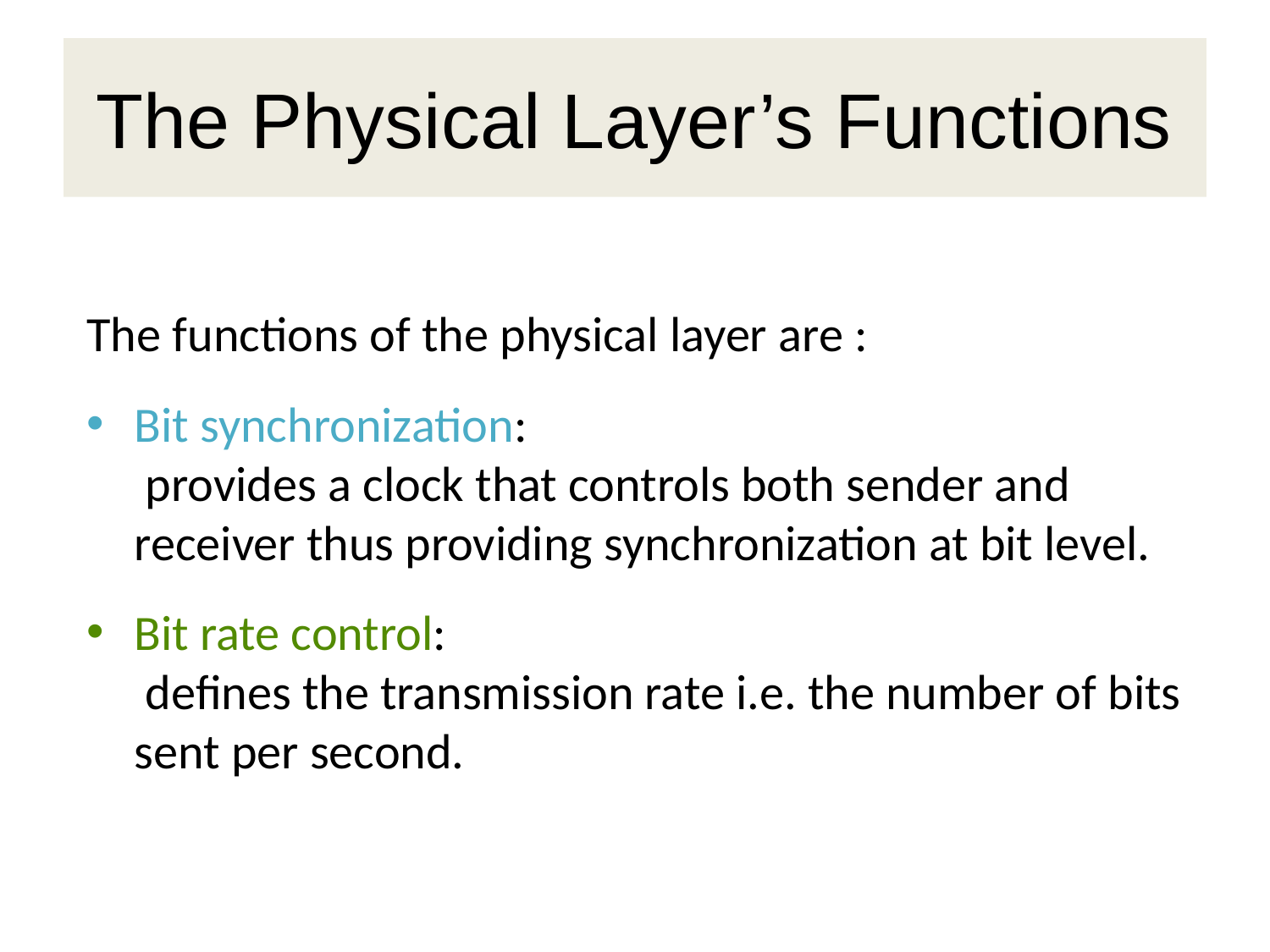

# The Physical Layer’s Functions
The functions of the physical layer are :
Bit synchronization:
 provides a clock that controls both sender and receiver thus providing synchronization at bit level.
Bit rate control:
 defines the transmission rate i.e. the number of bits sent per second.